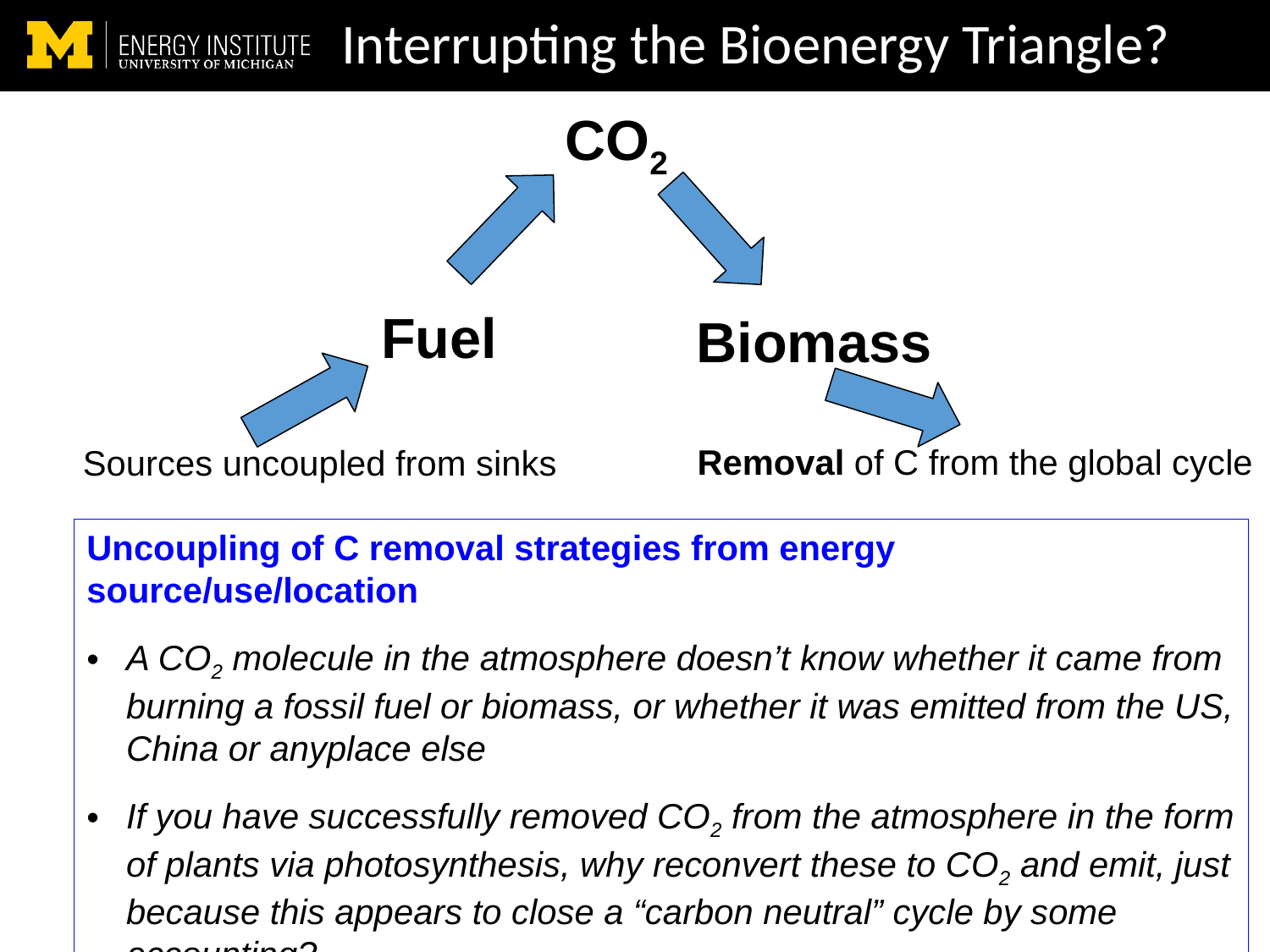

# Interrupting the Bioenergy Triangle?
CO2

Fuel
Biomass

Removal of C from the global cycle
Sources uncoupled from sinks
Uncoupling of C removal strategies from energy source/use/location

A CO2 molecule in the atmosphere doesn’t know whether it came from burning a fossil fuel or biomass, or whether it was emitted from the US, China or anyplace else

If you have successfully removed CO2 from the atmosphere in the form of plants via photosynthesis, why reconvert these to CO2 and emit, just because this appears to close a “carbon neutral” cycle by some accounting?